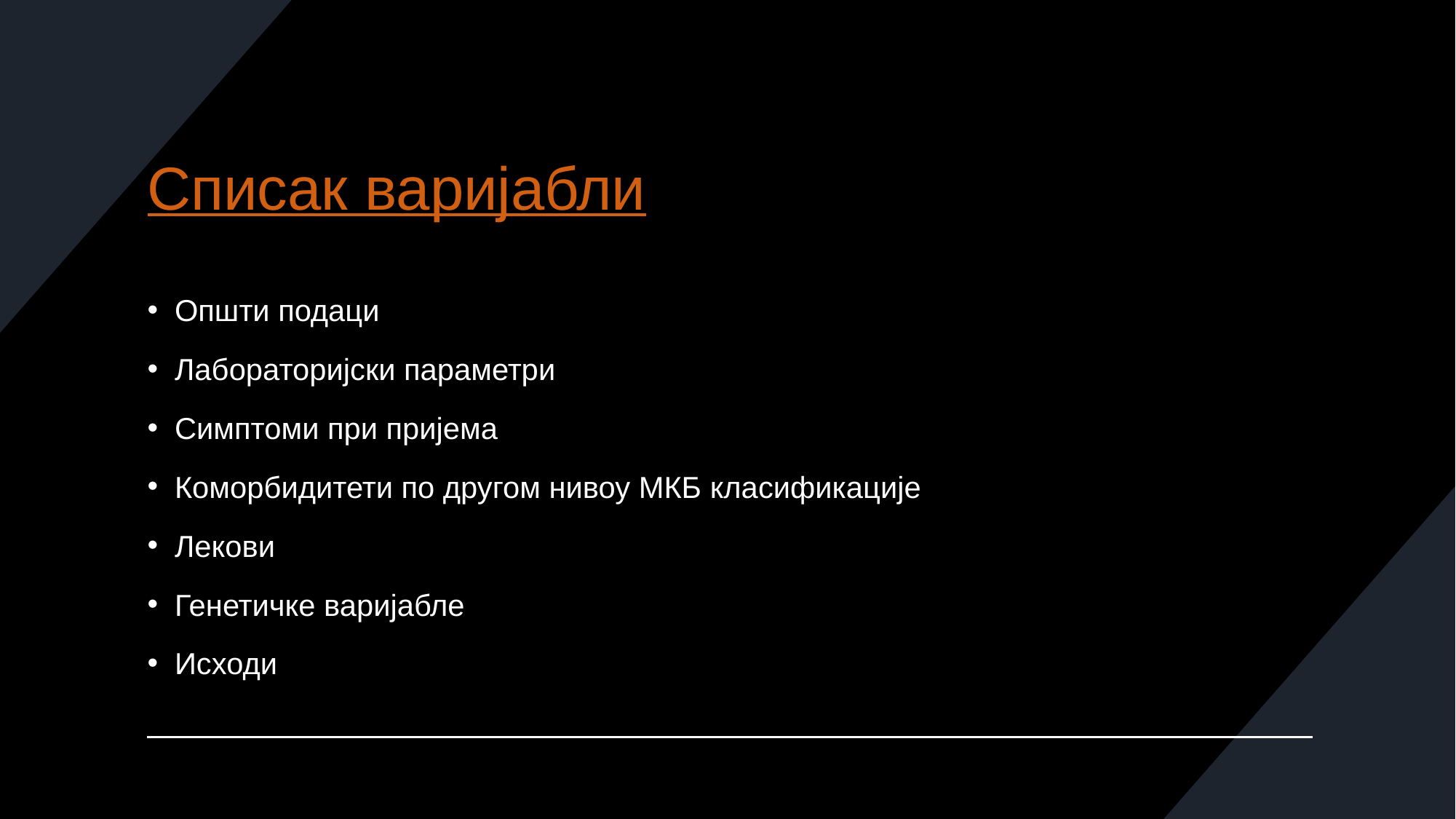

# Списак варијабли
Општи подаци
Лабораторијски параметри
Симптоми при пријема
Коморбидитети по другом нивоу МКБ класификације
Лекови
Генетичке варијабле
Исходи